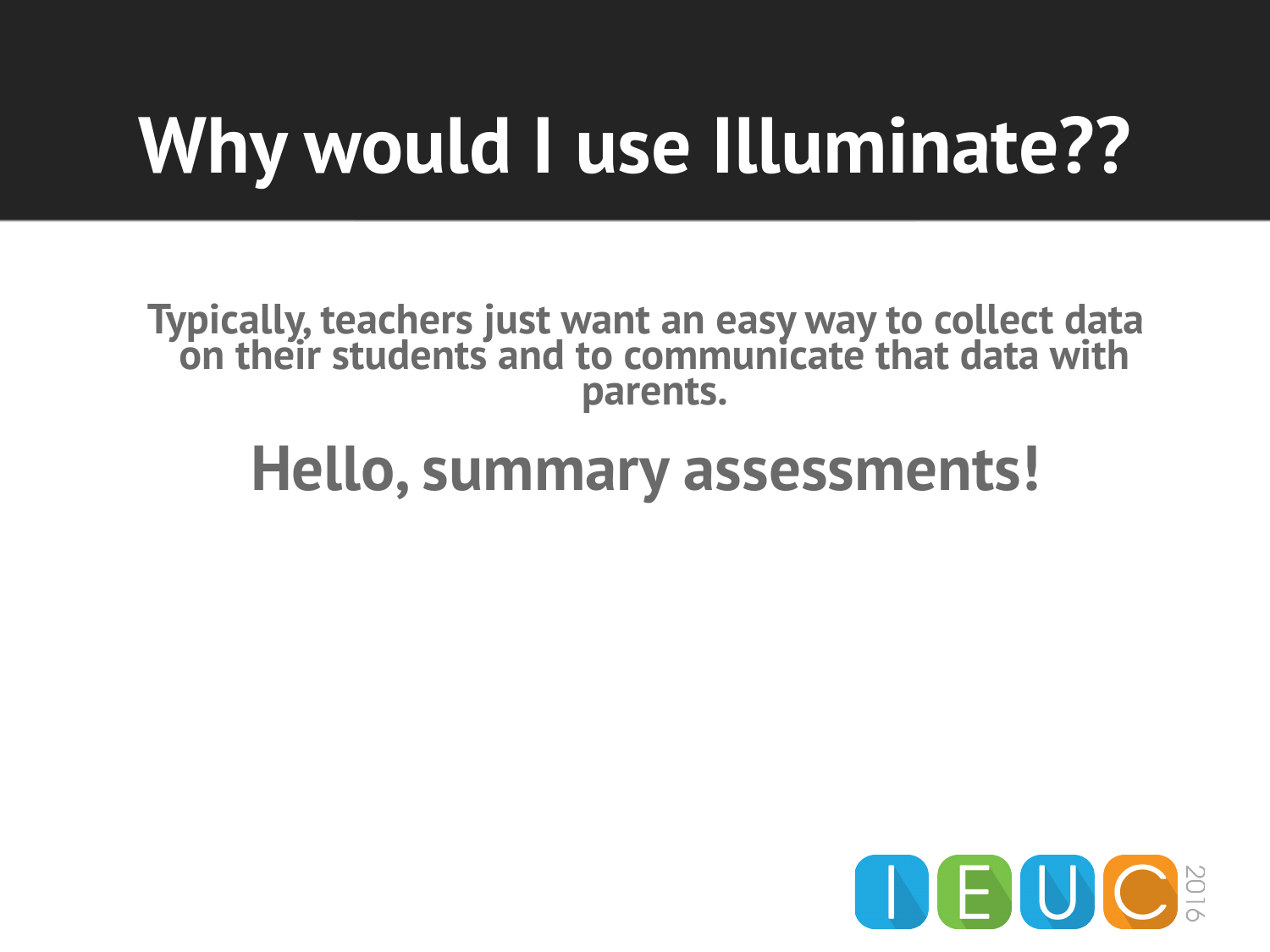

Why would I use Illuminate??
Typically, teachers just want an easy way to collect data on their students and to communicate that data with parents.

Hello, summary assessments!